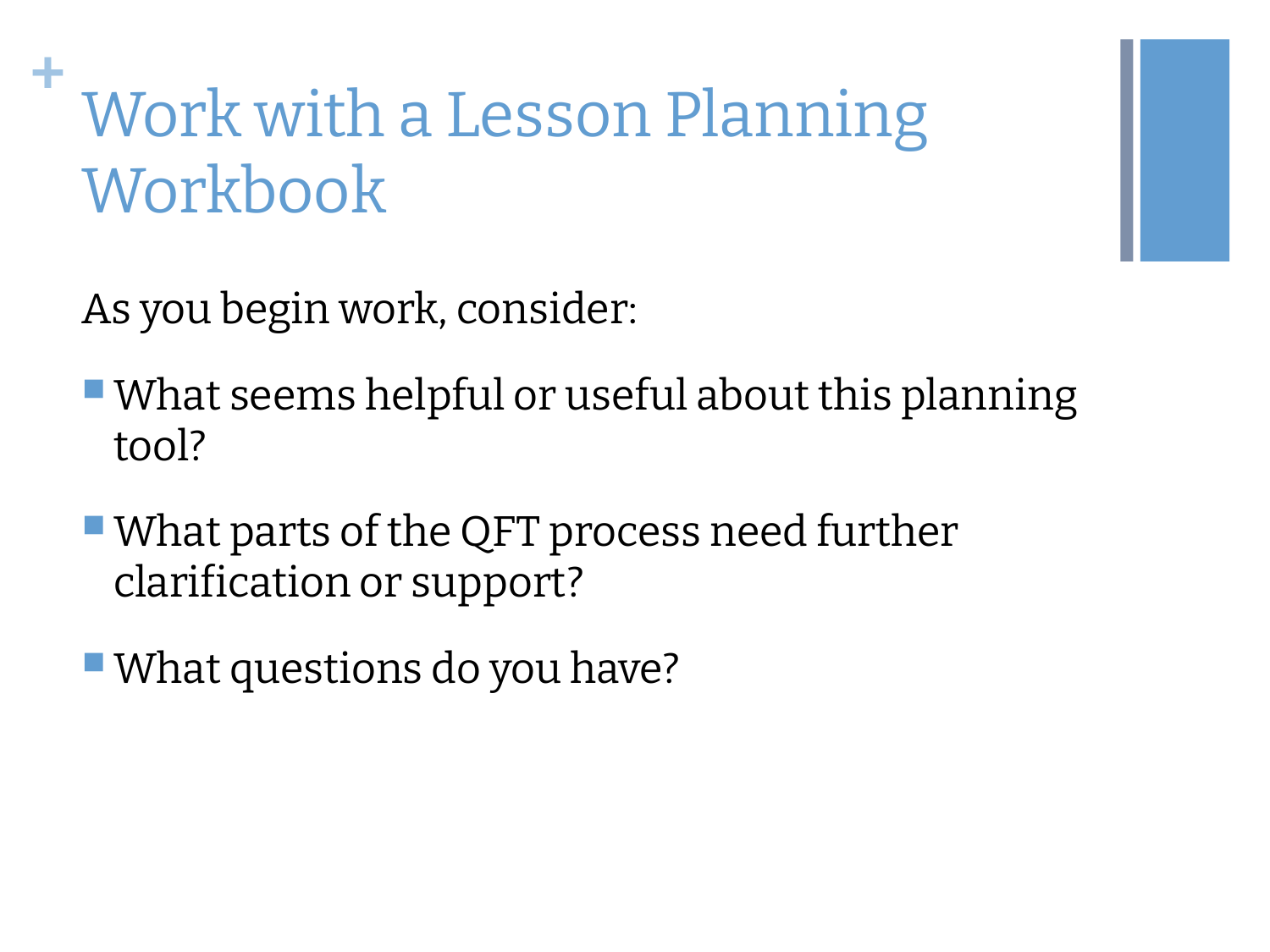

# Work with a Lesson Planning Workbook
As you begin work, consider:
What seems helpful or useful about this planning tool?
What parts of the QFT process need further clarification or support?
What questions do you have?